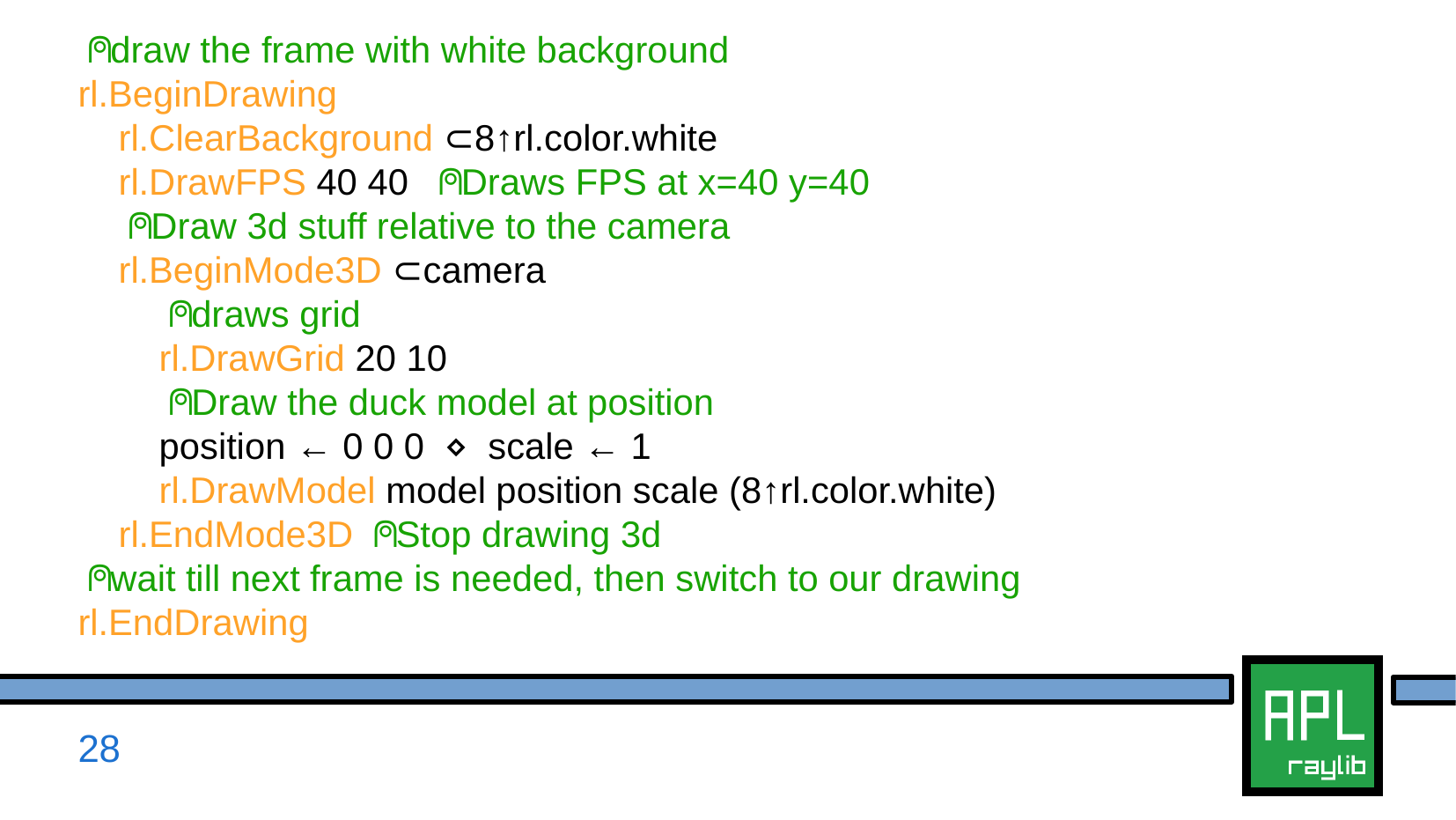

⍝ draw the frame with white background
rl.BeginDrawing
    rl.ClearBackground ⊂8↑rl.color.white
    rl.DrawFPS 40 40  ⍝ Draws FPS at x=40 y=40
    ⍝ Draw 3d stuff relative to the camera
    rl.BeginMode3D ⊂camera
        ⍝ draws grid
        rl.DrawGrid 20 10
        ⍝ Draw the duck model at position
        position ← 0 0 0  ⋄  scale ← 1
        rl.DrawModel model position scale (8↑rl.color.white)
    rl.EndMode3D ⍝ Stop drawing 3d
⍝ wait till next frame is needed, then switch to our drawing
rl.EndDrawing
28